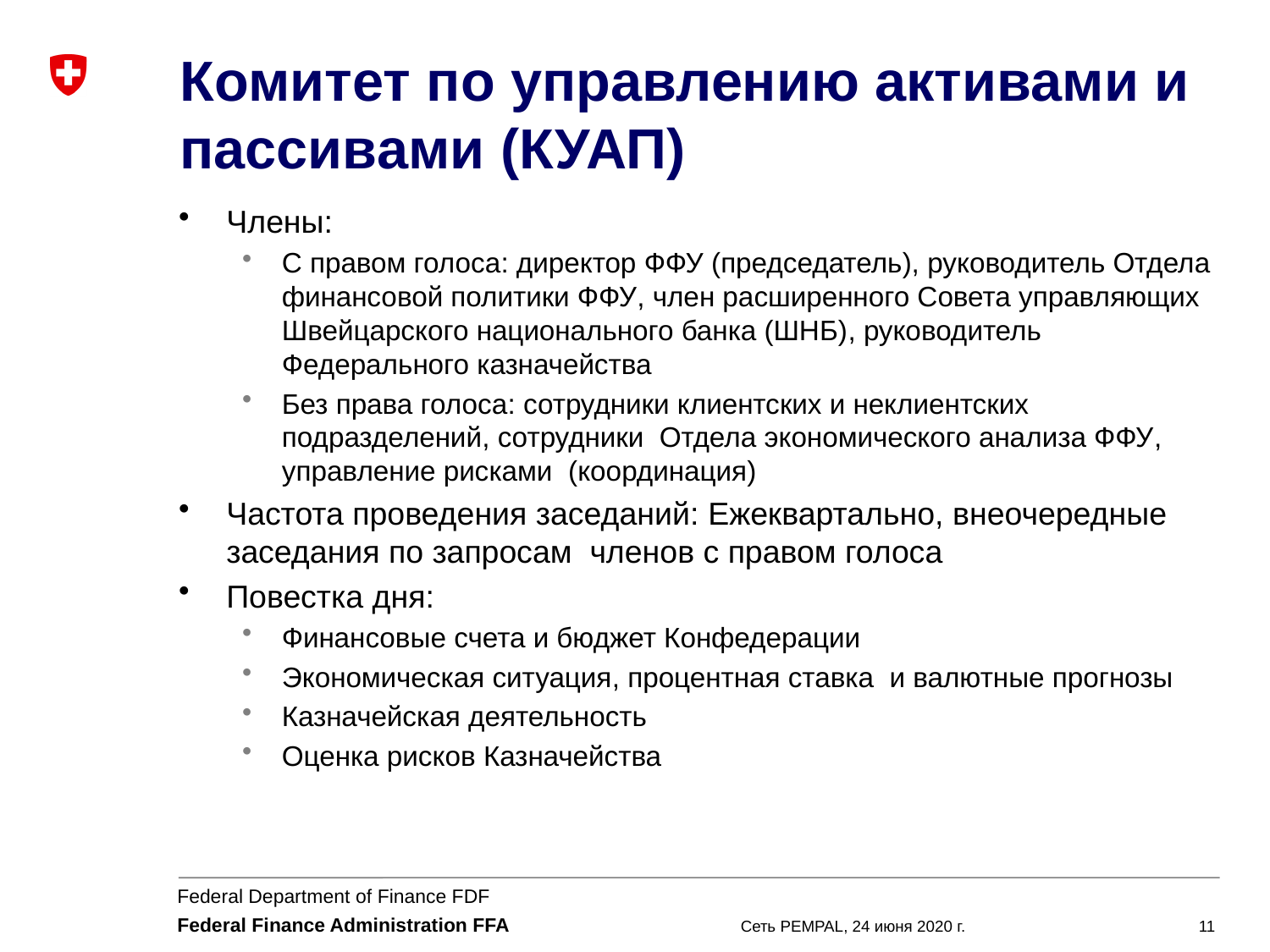

# Комитет по управлению активами и пассивами (КУАП)
Члены:
С правом голоса: директор ФФУ (председатель), руководитель Отдела финансовой политики ФФУ, член расширенного Совета управляющих Швейцарского национального банка (ШНБ), руководитель Федерального казначейства
Без права голоса: сотрудники клиентских и неклиентских подразделений, сотрудники  Отдела экономического анализа ФФУ, управление рисками  (координация)
Частота проведения заседаний: Ежеквартально, внеочередные заседания по запросам  членов с правом голоса
Повестка дня:
Финансовые счета и бюджет Конфедерации
Экономическая ситуация, процентная ставка  и валютные прогнозы
Казначейская деятельность
Оценка рисков Казначейства
Сеть PEMPAL, 24 июня 2020 г.